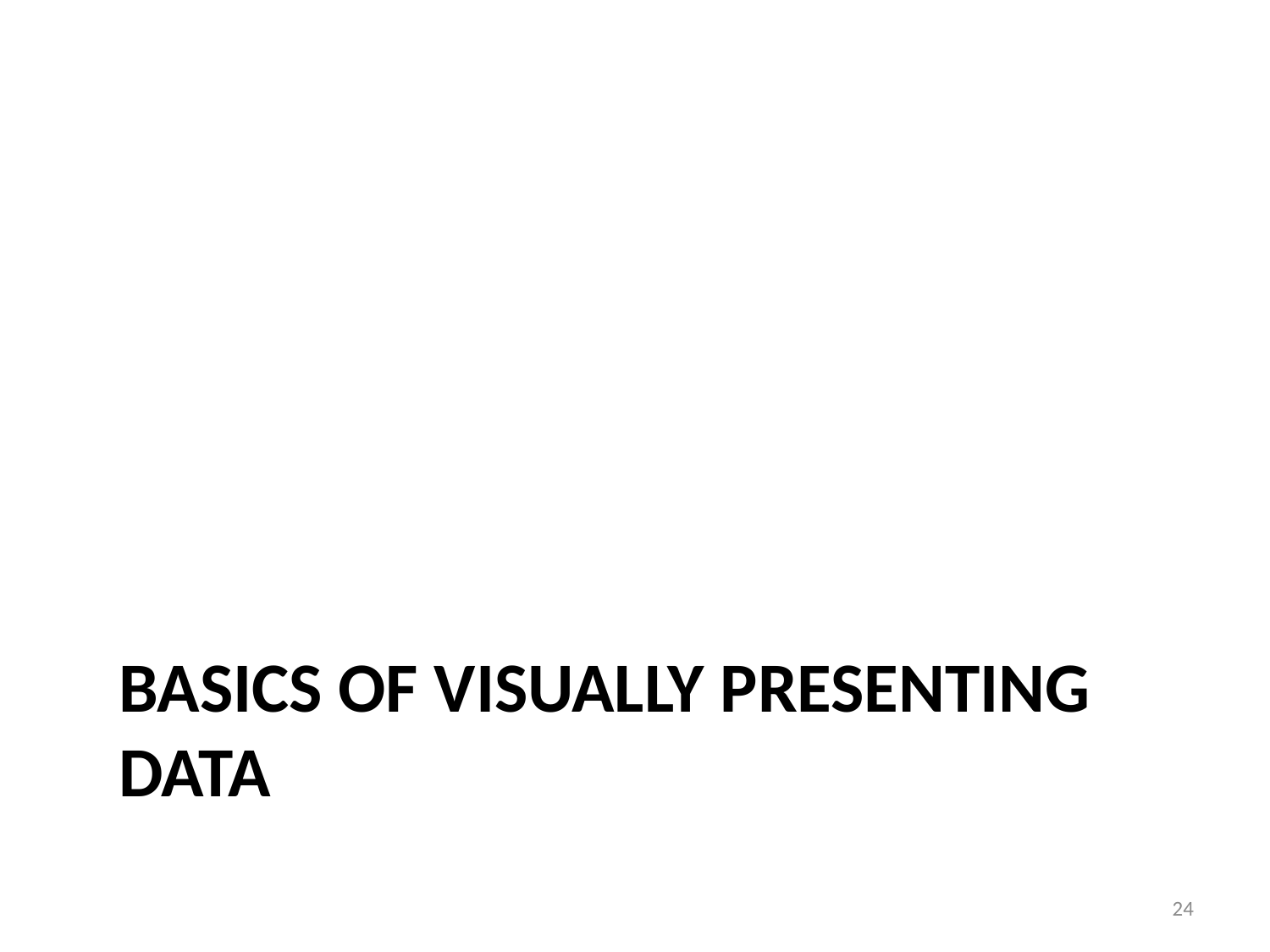

# BASICS OF Visually presenting data
24